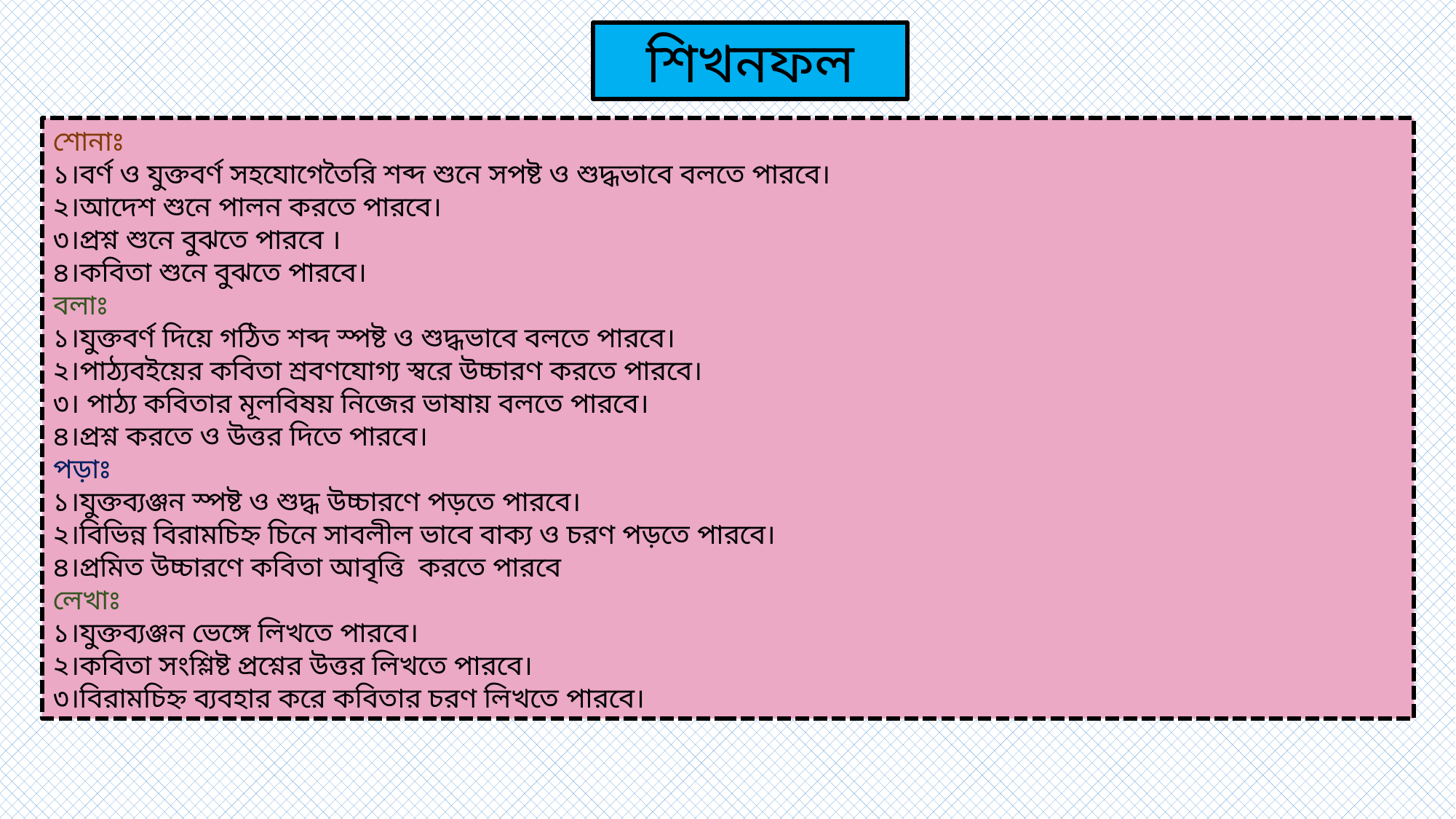

শিখনফল
শোনাঃ
১।বর্ণ ও যুক্তবর্ণ সহযোগেতৈরি শব্দ শুনে সপষ্ট ও শুদ্ধভাবে বলতে পারবে।
২।আদেশ শুনে পালন করতে পারবে।
৩।প্রশ্ন শুনে বুঝতে পারবে ।
৪।কবিতা শুনে বুঝতে পারবে।
বলাঃ
১।যুক্তবর্ণ দিয়ে গঠিত শব্দ স্পষ্ট ও শুদ্ধভাবে বলতে পারবে।
২।পাঠ্যবইয়ের কবিতা শ্রবণযোগ্য স্বরে উচ্চারণ করতে পারবে।
৩। পাঠ্য কবিতার মূলবিষয় নিজের ভাষায় বলতে পারবে।
৪।প্রশ্ন করতে ও উত্তর দিতে পারবে।
পড়াঃ
১।যুক্তব্যঞ্জন স্পষ্ট ও শুদ্ধ উচ্চারণে পড়তে পারবে।
২।বিভিন্ন বিরামচিহ্ন চিনে সাবলীল ভাবে বাক্য ও চরণ পড়তে পারবে।
৪।প্রমিত উচ্চারণে কবিতা আবৃত্তি  করতে পারবে
লেখাঃ
১।যুক্তব্যঞ্জন ভেঙ্গে লিখতে পারবে।
২।কবিতা সংশ্লিষ্ট প্রশ্নের উত্তর লিখতে পারবে।
৩।বিরামচিহ্ন ব্যবহার করে কবিতার চরণ লিখতে পারবে।